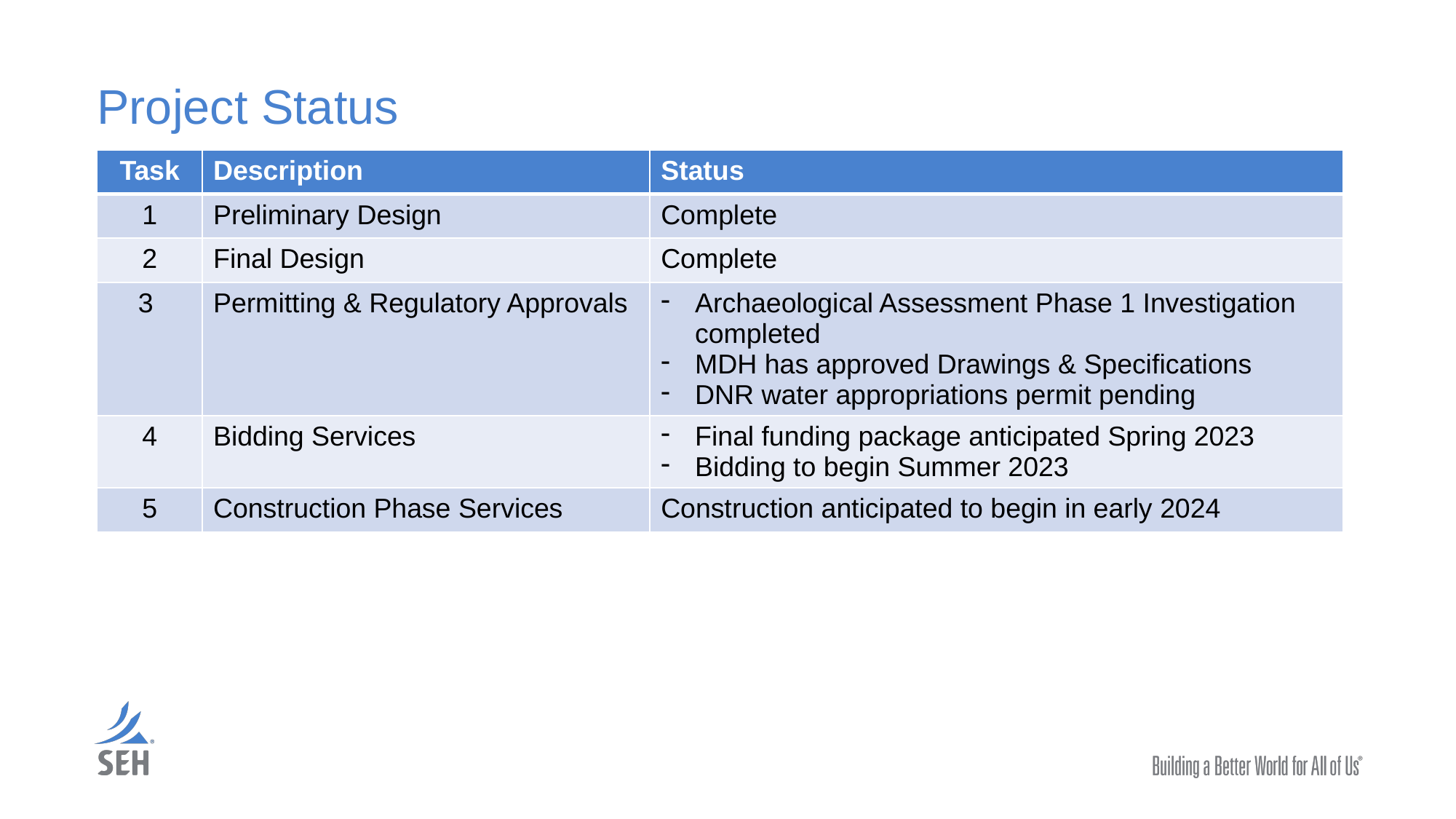

# Project Status

| Task | Description | Status |
| --- | --- | --- |
| 1 | Preliminary Design | Complete |
| 2 | Final Design | Complete |
| 3 | Permitting & Regulatory Approvals | Archaeological Assessment Phase 1 Investigation completed MDH has approved Drawings & Specifications DNR water appropriations permit pending |
| 4 | Bidding Services | Final funding package anticipated Spring 2023 Bidding to begin Summer 2023 |
| 5 | Construction Phase Services | Construction anticipated to begin in early 2024 |